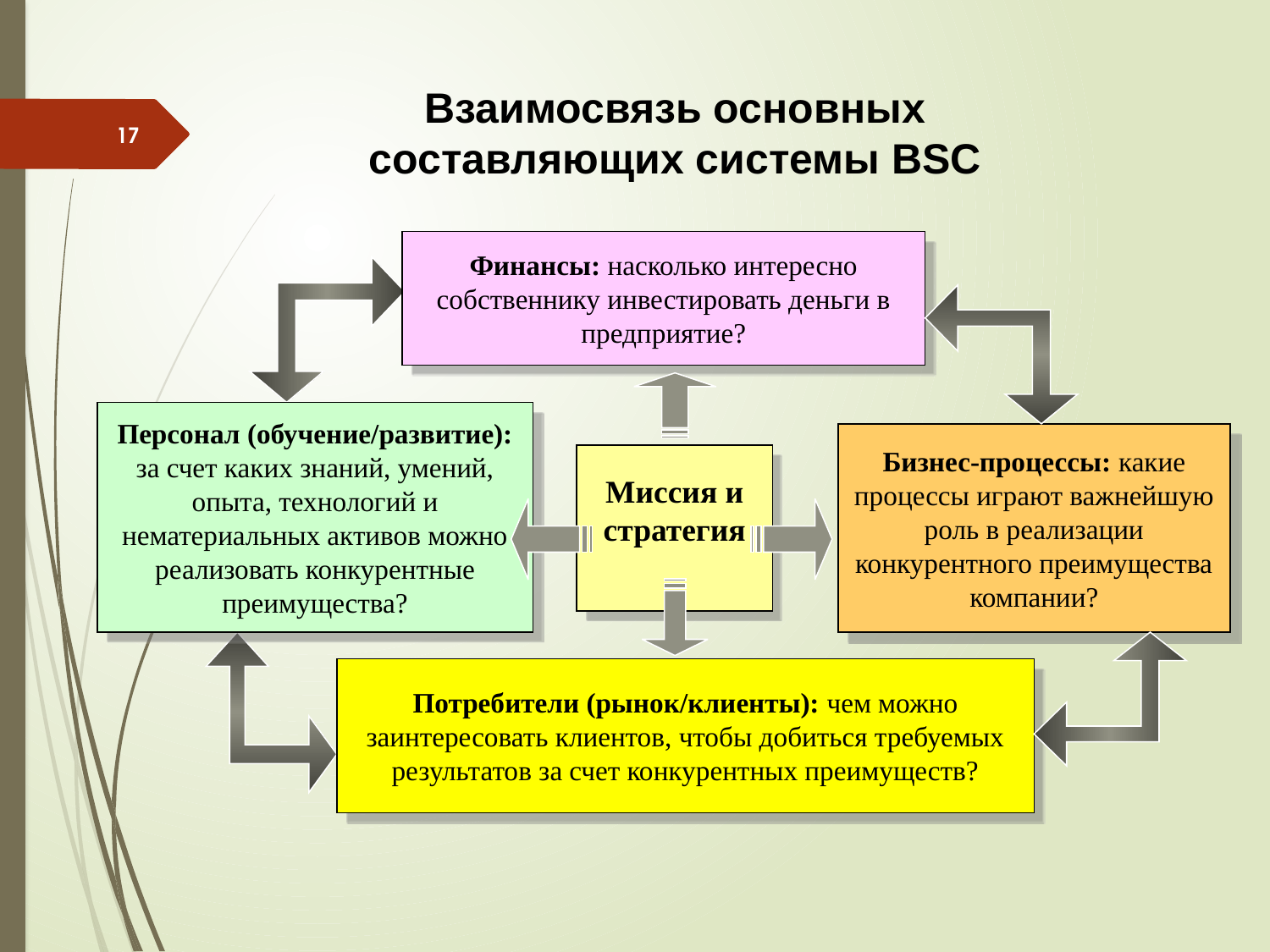

Взаимосвязь основных
составляющих системы BSC

Финансы: насколько интересно собственнику инвестировать деньги в предприятие?

Персонал (обучение/развитие): за счет каких знаний, умений, опыта, технологий и нематериальных активов можно реализовать конкурентные преимущества?
Бизнес-процессы: какие процессы играют важнейшую роль в реализации конкурентного преимущества компании?
Миссия и
стратегия

Потребители (рынок/клиенты): чем можно заинтересовать клиентов, чтобы добиться требуемых результатов за счет конкурентных преимуществ?
17